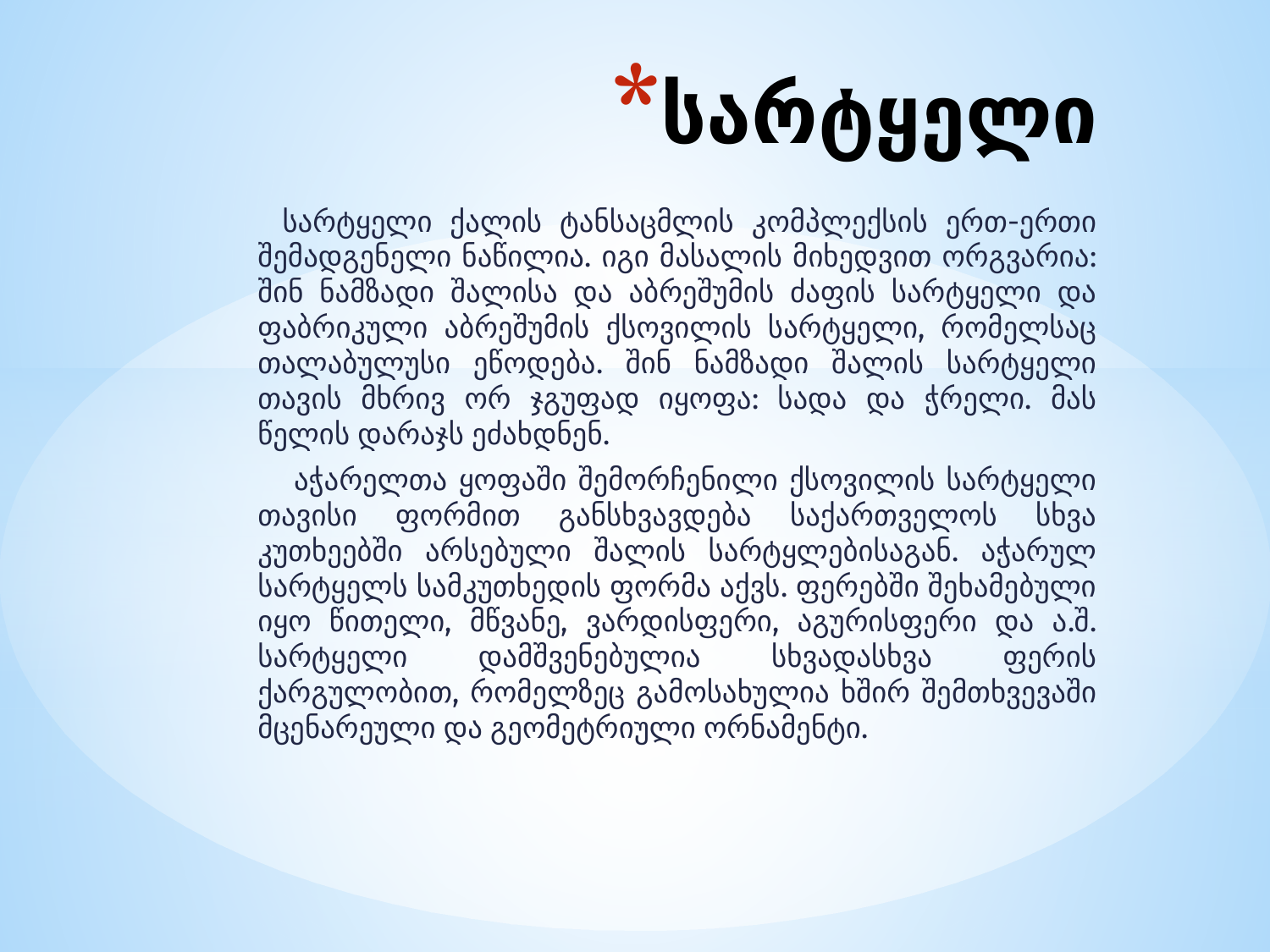

# სარტყელი
სარტყელი ქალის ტანსაცმლის კომპლექსის ერთ-ერთი შემადგენელი ნაწილია. იგი მასალის მიხედვით ორგვარია: შინ ნამზადი შალისა და აბრეშუმის ძაფის სარტყელი და ფაბრიკული აბრეშუმის ქსოვილის სარტყელი, რომელსაც თალაბულუსი ეწოდება. შინ ნამზადი შალის სარტყელი თავის მხრივ ორ ჯგუფად იყოფა: სადა და ჭრელი. მას წელის დარაჯს ეძახდნენ.
 აჭარელთა ყოფაში შემორჩენილი ქსოვილის სარტყელი თავისი ფორმით განსხვავდება საქართველოს სხვა კუთხეებში არსებული შალის სარტყლებისაგან. აჭარულ სარტყელს სამკუთხედის ფორმა აქვს. ფერებში შეხამებული იყო წითელი, მწვანე, ვარდისფერი, აგურისფერი და ა.შ. სარტყელი დამშვენებულია სხვადასხვა ფერის ქარგულობით, რომელზეც გამოსახულია ხშირ შემთხვევაში მცენარეული და გეომეტრიული ორნამენტი.